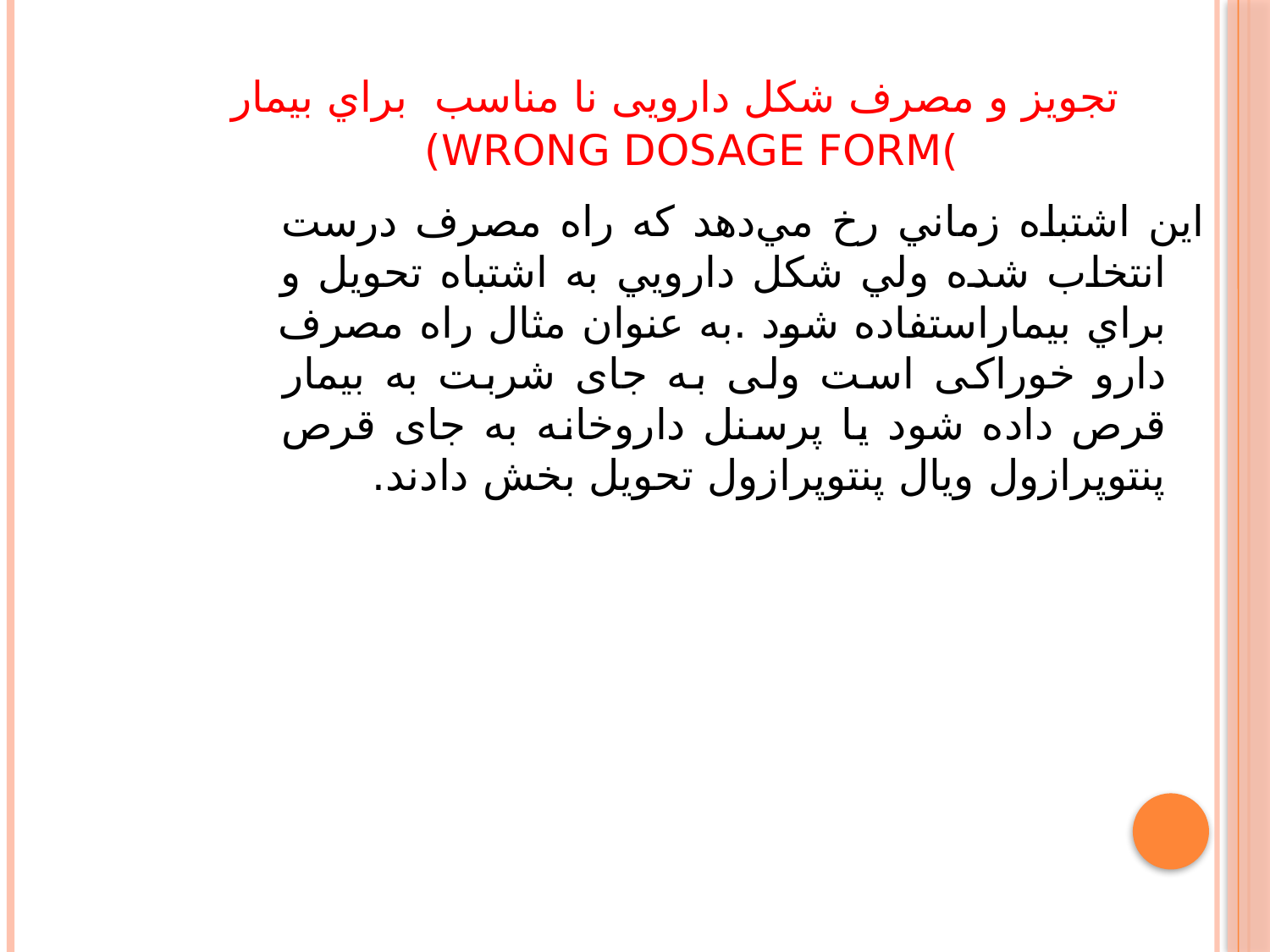

# ﺗﺠﻮﻳﺰ و ﻣﺼﺮف ﺷﻜﻞ دارویی نا مناسب  ﺑﺮاي ﺑﻴﻤﺎر   (Wrong dosage form(
اﻳﻦ اﺷﺘﺒﺎه زﻣﺎﻧﻲ رخ ﻣﻲدﻫﺪ ﻛﻪ راه ﻣﺼﺮف درﺳﺖ اﻧﺘﺨﺎب ﺷﺪه وﻟﻲ ﺷﻜﻞ داروﻳﻲ ﺑﻪ اﺷﺘﺒﺎه ﺗﺤﻮﻳﻞ و ﺑﺮاي ﺑﻴﻤﺎراﺳﺘﻔﺎده ﺷﻮد .به عنوان مثال راه مصرف دارو خوراکی است ولی به جای شربت به بیمار قرص داده شود یا پرسنل داروخانه به جای قرص پنتوپرازول ویال پنتوپرازول تحویل بخش دادند.